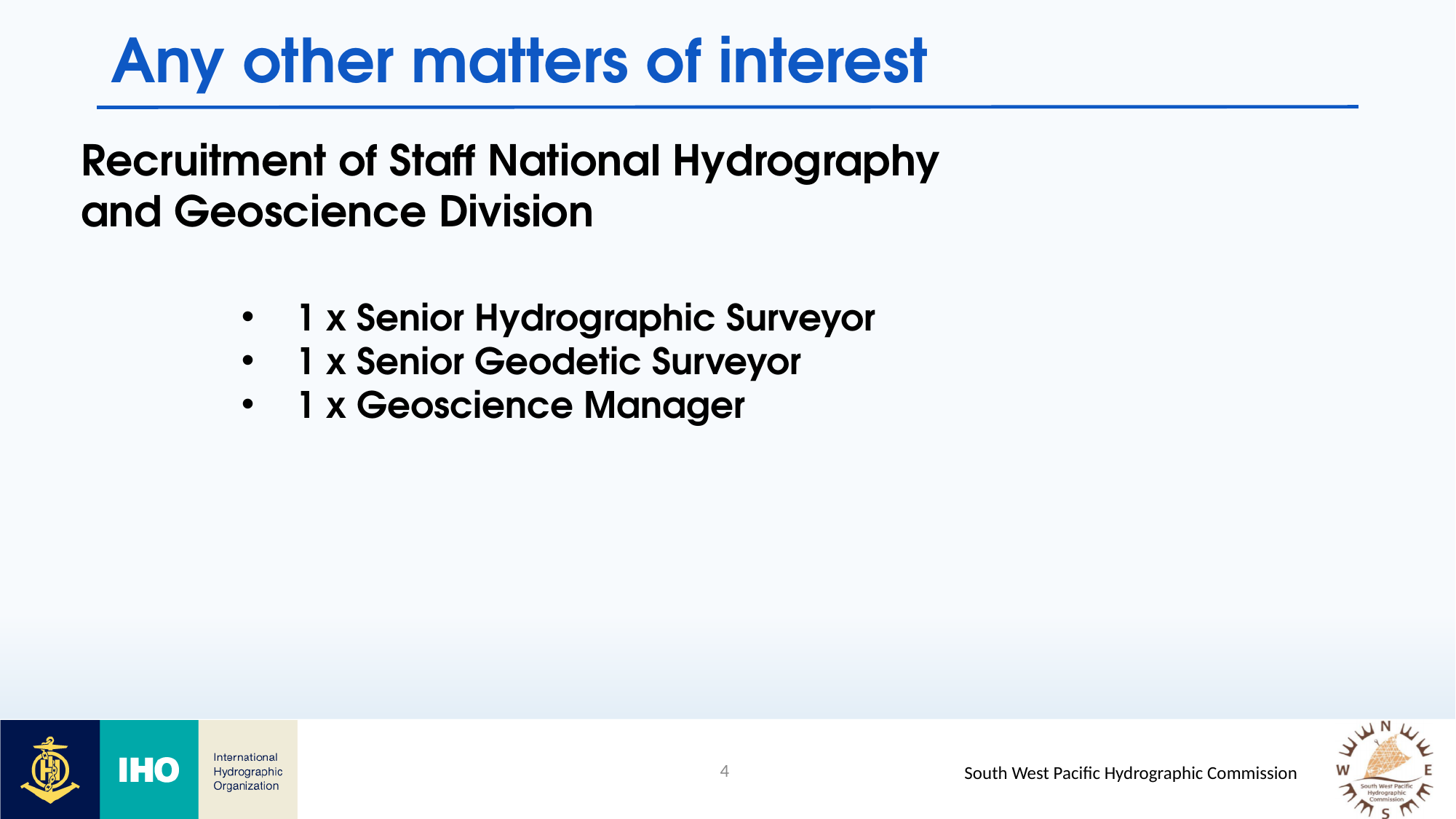

# Any other matters of interest
Recruitment of Staff National Hydrography and Geoscience Division
1 x Senior Hydrographic Surveyor
1 x Senior Geodetic Surveyor
1 x Geoscience Manager
4